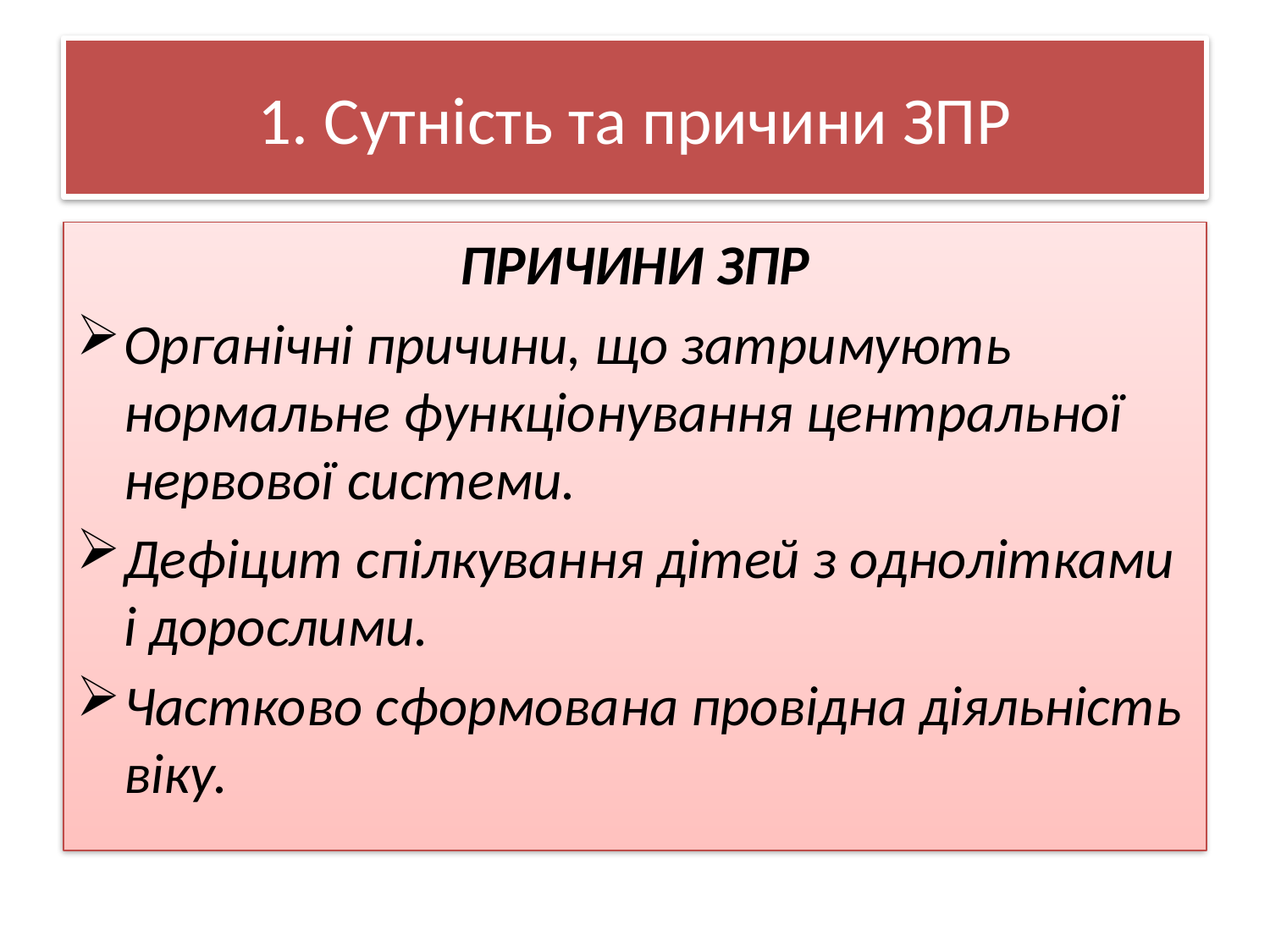

# 1. Сутність та причини ЗПР
ПРИЧИНИ ЗПР
Органічні причини, що затримують нормальне функціонування центральної нервової системи.
Дефіцит спілкування дітей з однолітками і дорослими.
Частково сформована провідна діяльність віку.